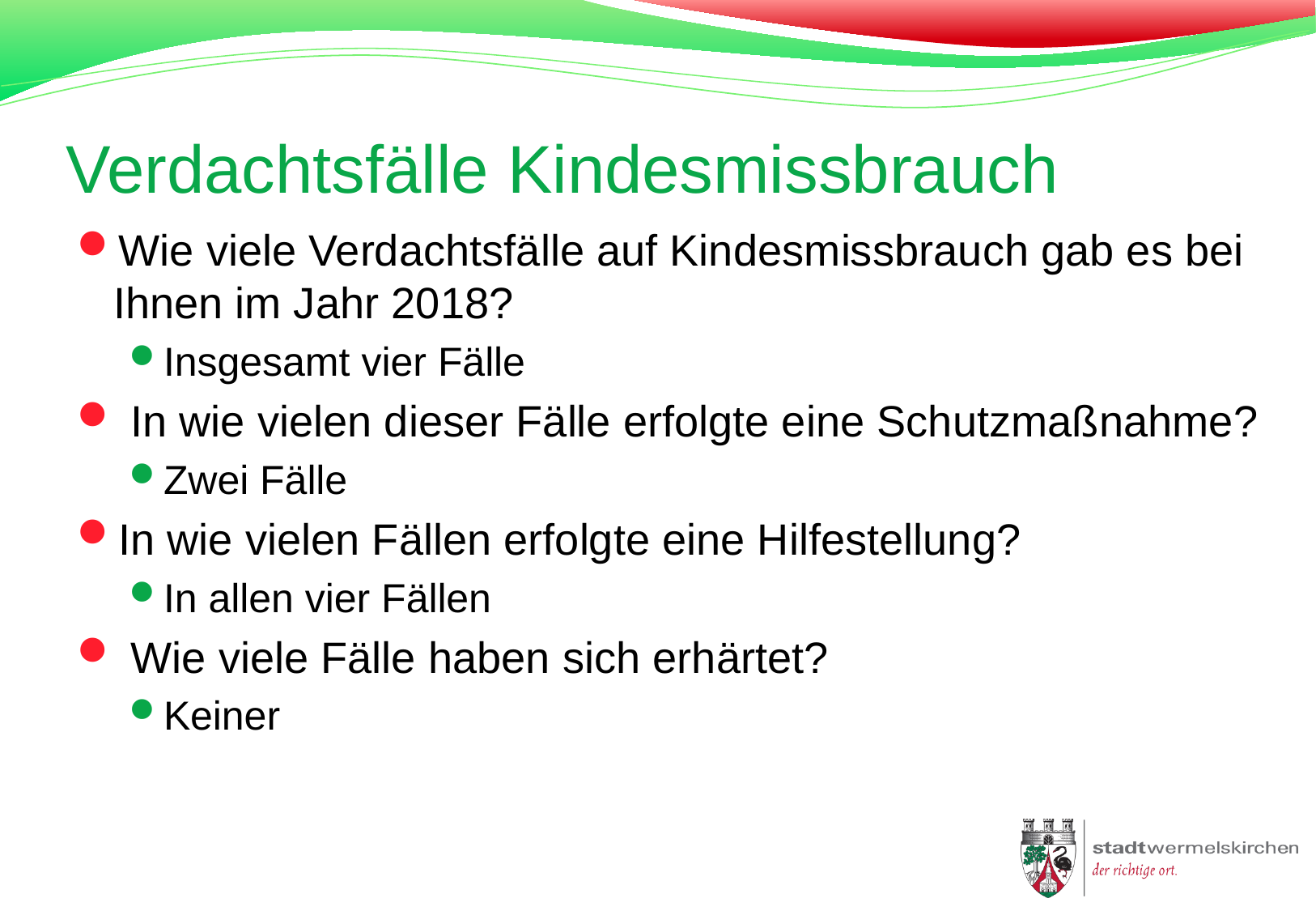

# Verdachtsfälle Kindesmissbrauch
Wie viele Verdachtsfälle auf Kindesmissbrauch gab es bei Ihnen im Jahr 2018?
Insgesamt vier Fälle
 In wie vielen dieser Fälle erfolgte eine Schutzmaßnahme?
Zwei Fälle
In wie vielen Fällen erfolgte eine Hilfestellung?
In allen vier Fällen
 Wie viele Fälle haben sich erhärtet?
Keiner